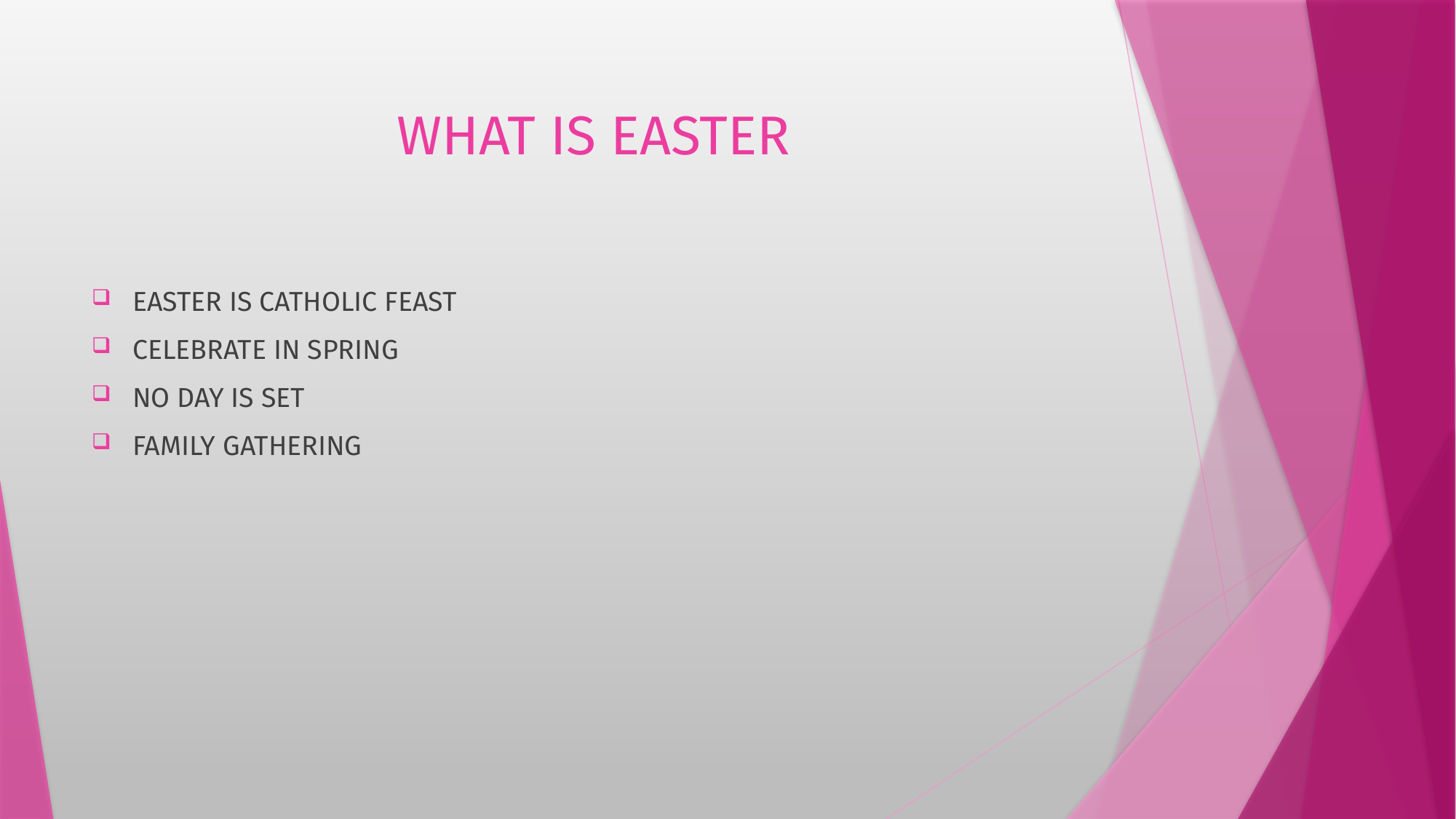

# WHAT IS EASTER
EASTER IS CATHOLIC FEAST
CELEBRATE IN SPRING
NO DAY IS SET
FAMILY GATHERING